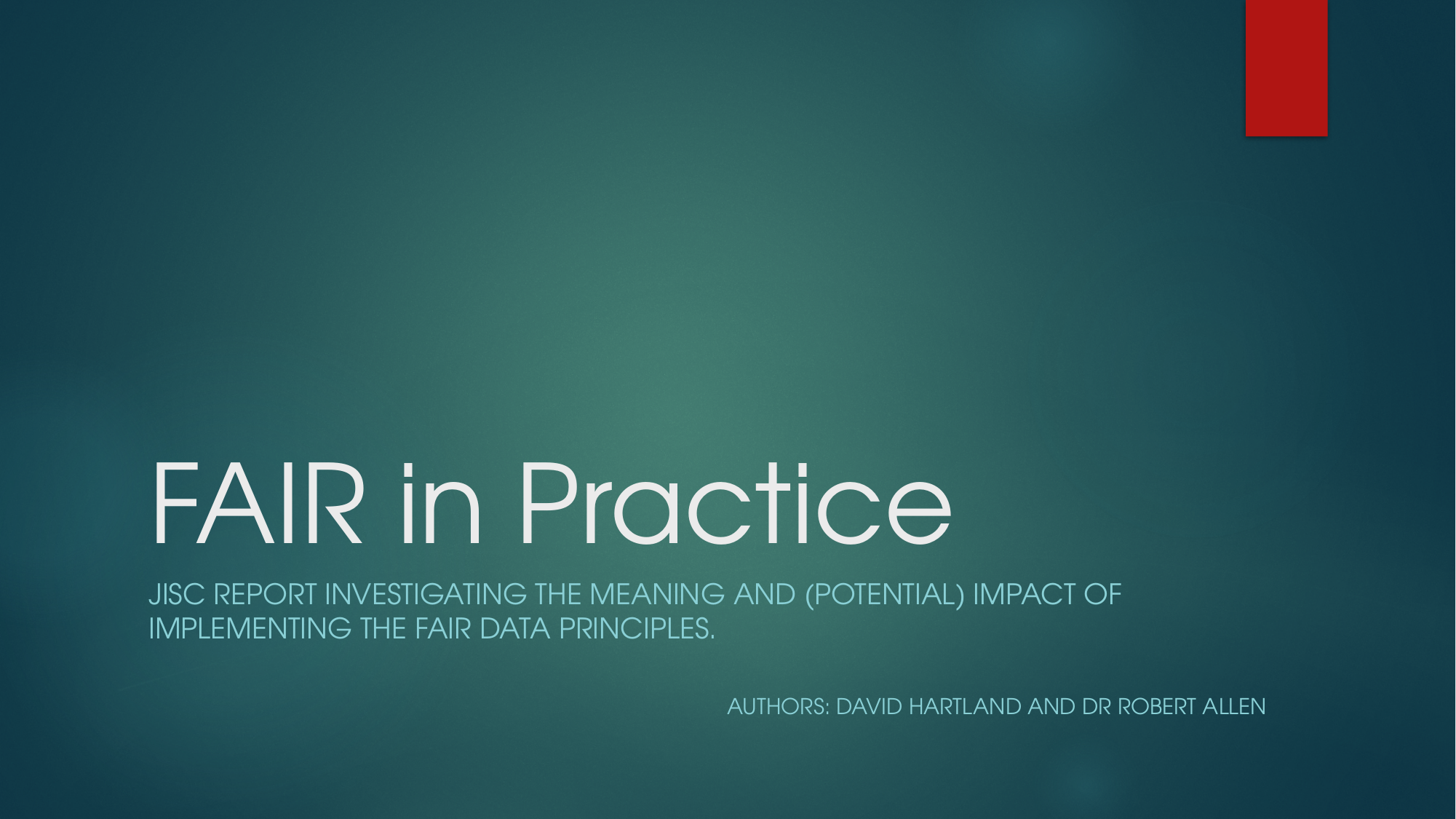

# FAIR in Practice
Jisc report investigating the meaning and (potential) impact of IMPLEMENTING the FAIR data principles.

										Authors: David Hartland and Dr Robert Allen